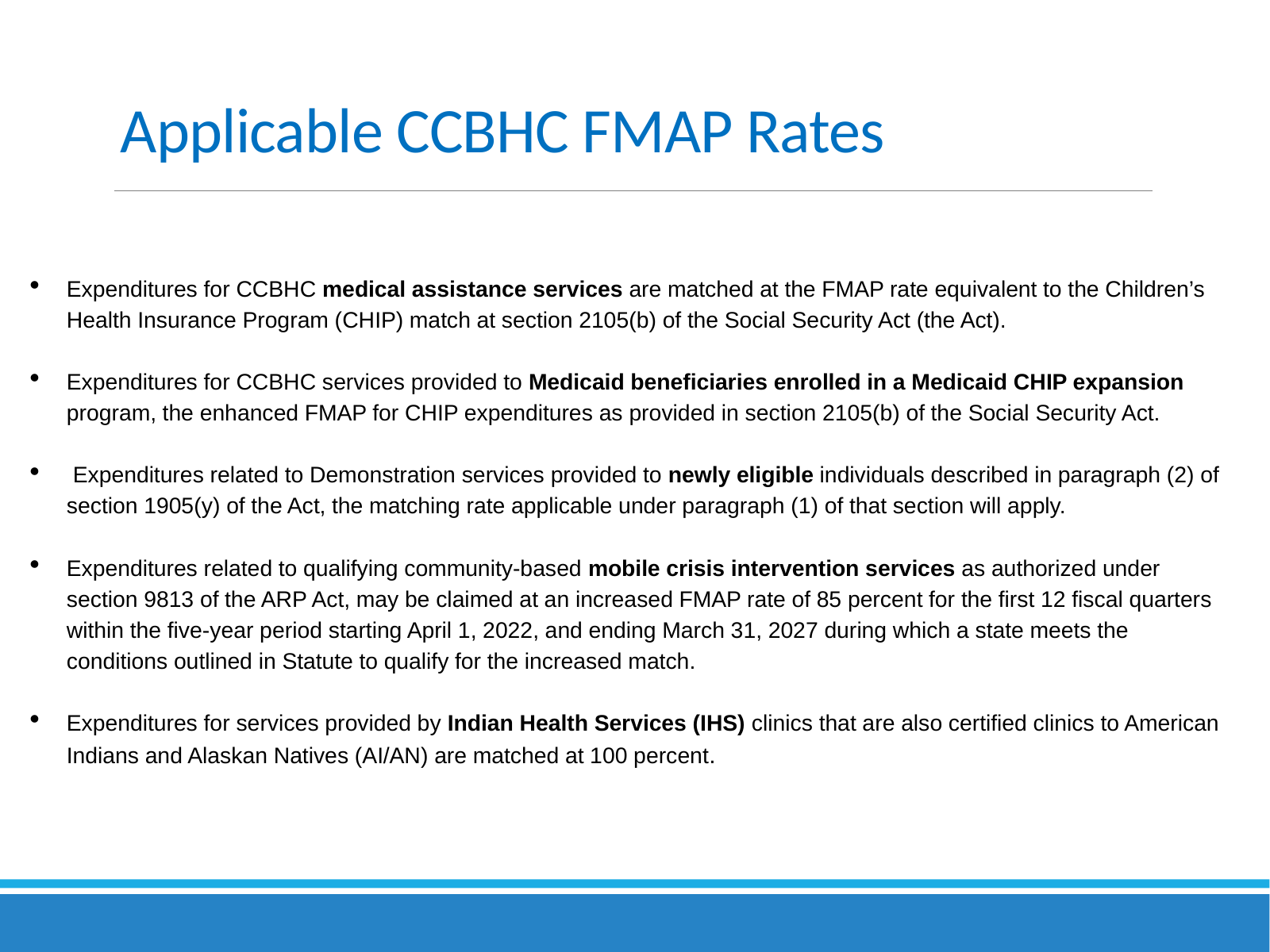

# Applicable CCBHC FMAP Rates

Expenditures for CCBHC medical assistance services are matched at the FMAP rate equivalent to the Children’s Health Insurance Program (CHIP) match at section 2105(b) of the Social Security Act (the Act).

Expenditures for CCBHC services provided to Medicaid beneficiaries enrolled in a Medicaid CHIP expansion program, the enhanced FMAP for CHIP expenditures as provided in section 2105(b) of the Social Security Act.

 Expenditures related to Demonstration services provided to newly eligible individuals described in paragraph (2) of section 1905(y) of the Act, the matching rate applicable under paragraph (1) of that section will apply.

Expenditures related to qualifying community-based mobile crisis intervention services as authorized under section 9813 of the ARP Act, may be claimed at an increased FMAP rate of 85 percent for the first 12 fiscal quarters within the five-year period starting April 1, 2022, and ending March 31, 2027 during which a state meets the conditions outlined in Statute to qualify for the increased match.

Expenditures for services provided by Indian Health Services (IHS) clinics that are also certified clinics to American Indians and Alaskan Natives (AI/AN) are matched at 100 percent.